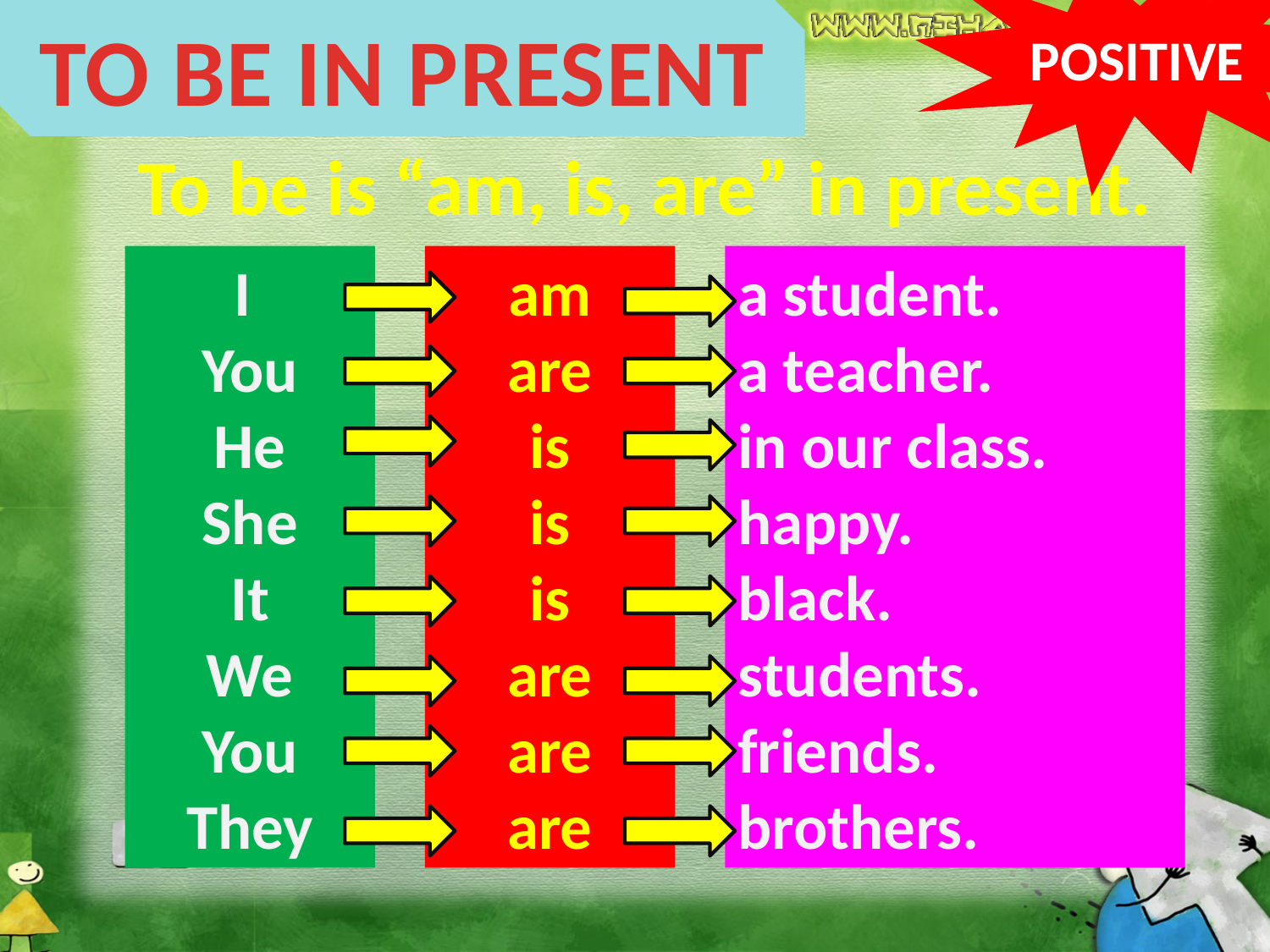

TO BE IN PRESENT
POSITIVE
# To be is “am, is, are” in present.
I
You
He
She
It
We
You
They
am
are
is
is
is
are
are
are
a student.
a teacher.
in our class.
happy.
black.
students.
friends.
brothers.